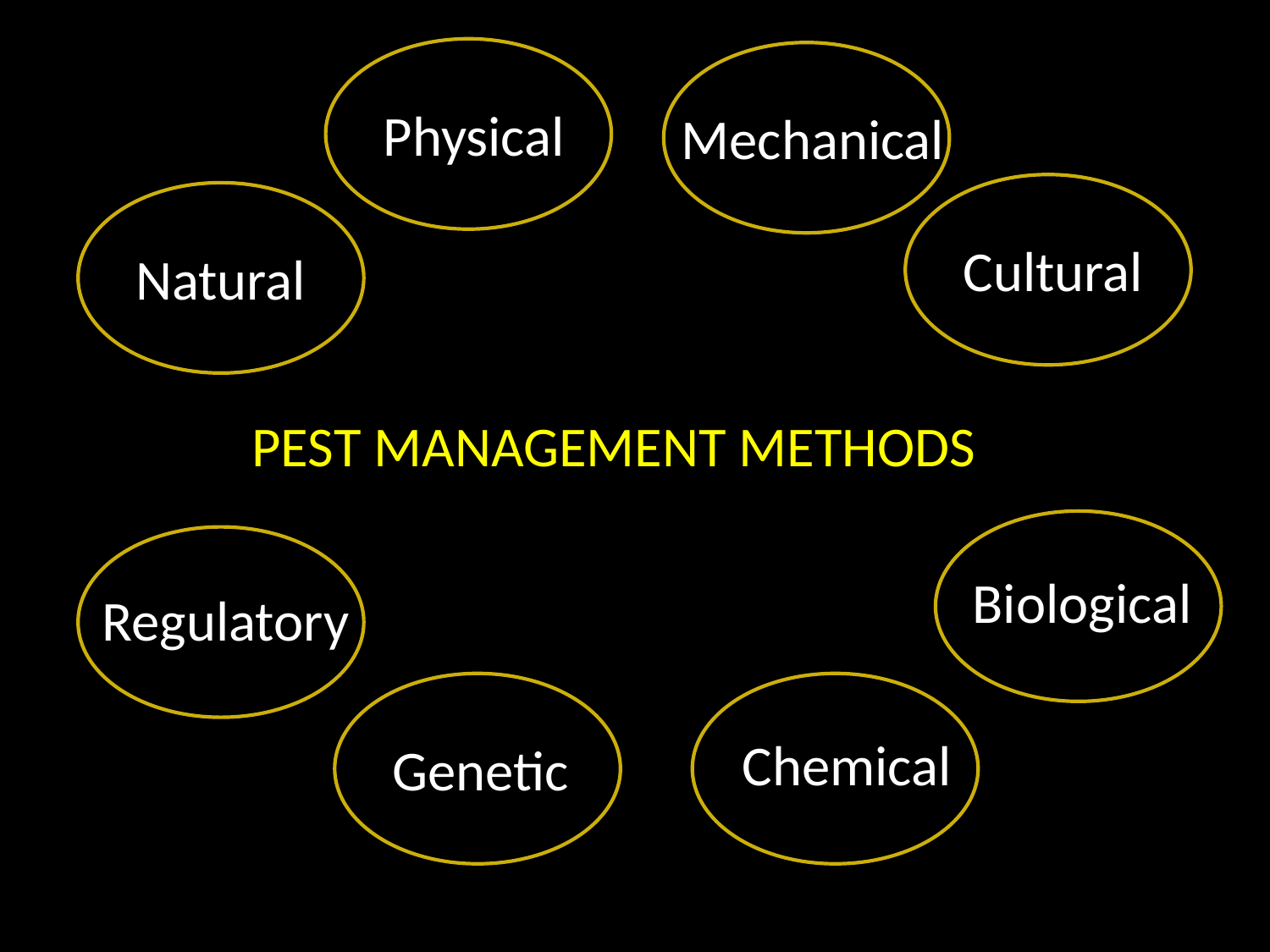

Physical
Mechanical

Cultural
Natural
# Pest management methods

Biological
Regulatory

Chemical
Genetic